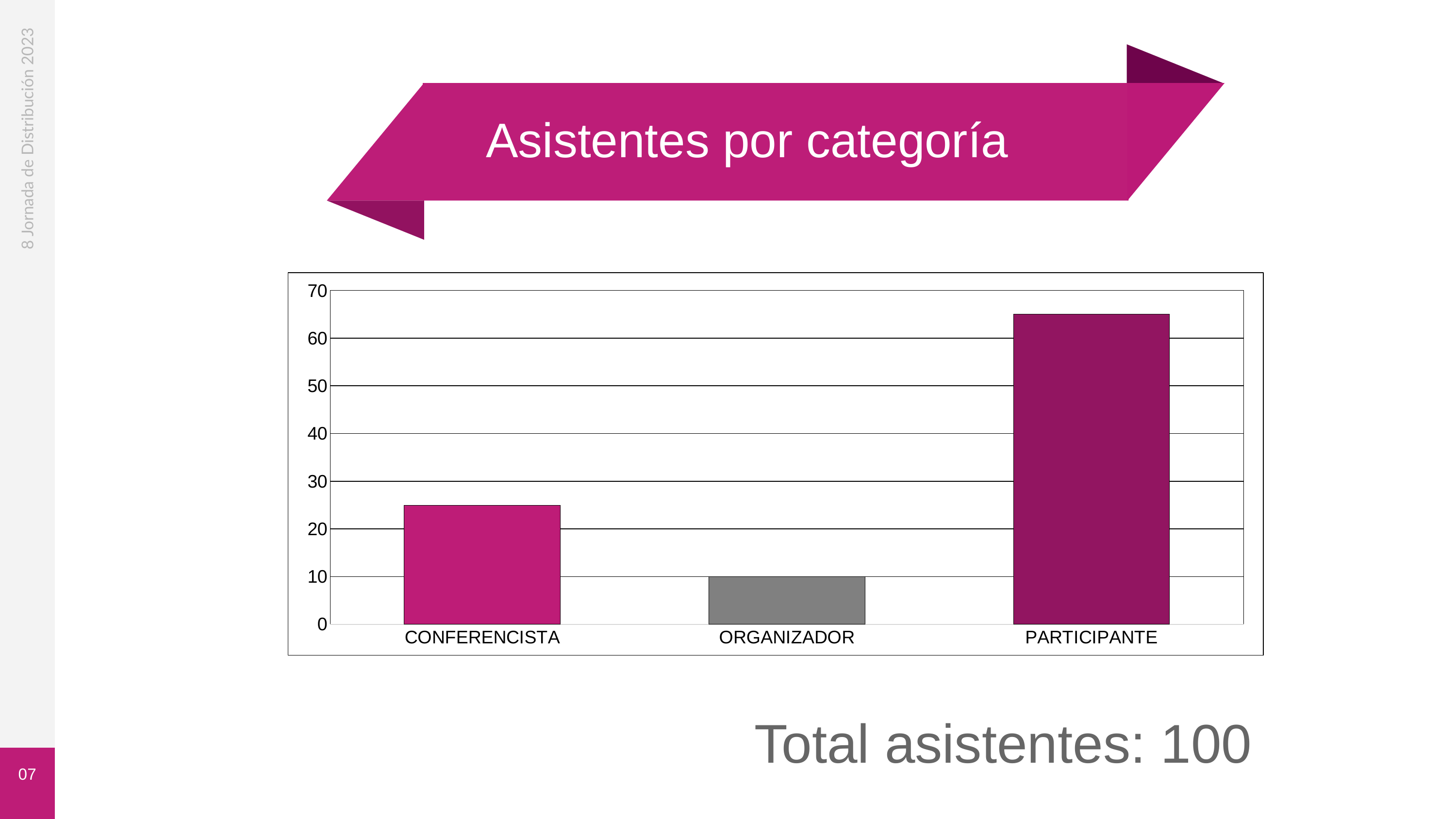

Asistentes por categoría

### Chart

| Category | Total |
|---|---|
| CONFERENCISTA | 25.0 |
| ORGANIZADOR | 10.0 |
| PARTICIPANTE | 65.0 |
8 Jornada de Distribución 2023
Total asistentes: 100

07